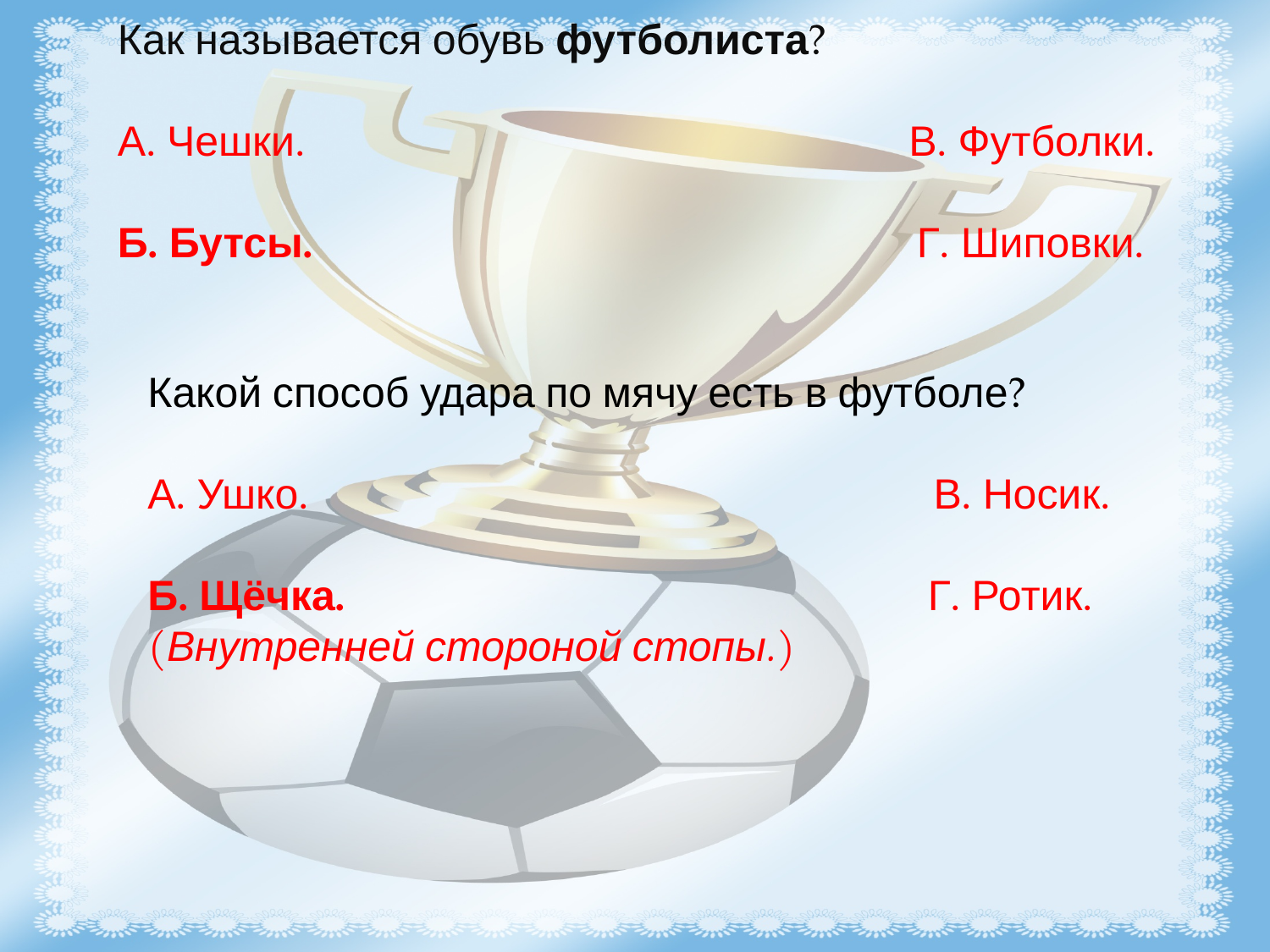

Как называется обувь футболиста?

А. Чешки.                                                         В. Футболки.

Б. Бутсы.                                                         Г. Шиповки.

Какой способ удара по мячу есть в футболе?

А. Ушко.                                                           В. Носик.

Б. Щёчка.                                                       Г. Ротик.
(Внутренней стороной стопы.)